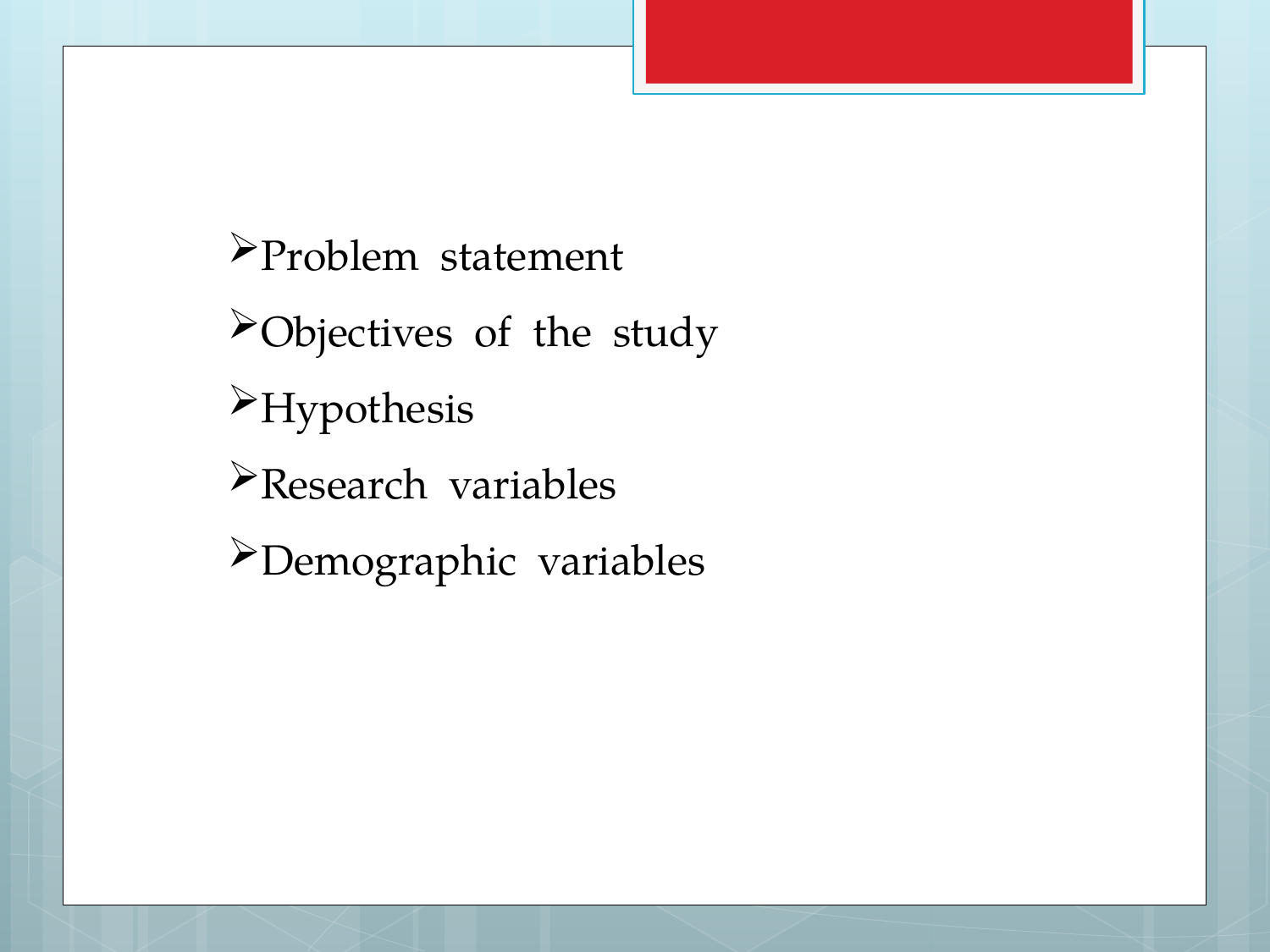

Problem  statement
Objectives  of  the  study
Hypothesis
Research  variables
Demographic  variables